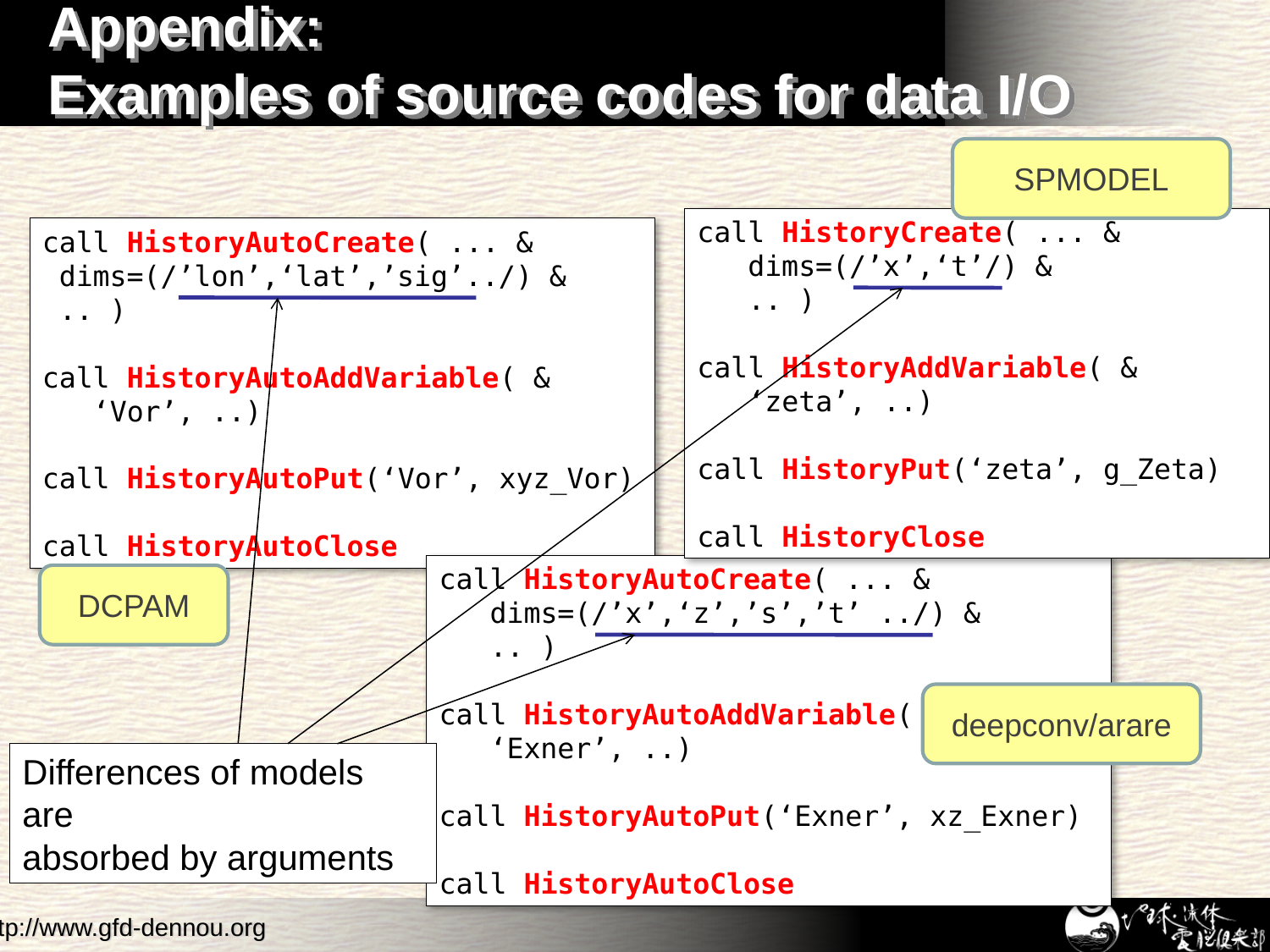

# Appendix: Examples of source codes for data I/O
SPMODEL
call HistoryCreate( ... &
   dims=(/’x’,‘t’/) &
   .. )

call HistoryAddVariable( &
   ‘zeta’, ..)

call HistoryPut(‘zeta’, g_Zeta)

call HistoryClose
call HistoryAutoCreate( ... &
 dims=(/’lon’,‘lat’,’sig’../) &
 .. )

call HistoryAutoAddVariable( &
   ‘Vor’, ..)

call HistoryAutoPut(‘Vor’, xyz_Vor)

call HistoryAutoClose
call HistoryAutoCreate( ... &
   dims=(/’x’,‘z’,’s’,’t’ ../) &
   .. )

call HistoryAutoAddVariable( &
   ‘Exner’, ..)

call HistoryAutoPut(‘Exner’, xz_Exner)

call HistoryAutoClose
DCPAM
deepconv/arare
Differences of models are
absorbed by arguments